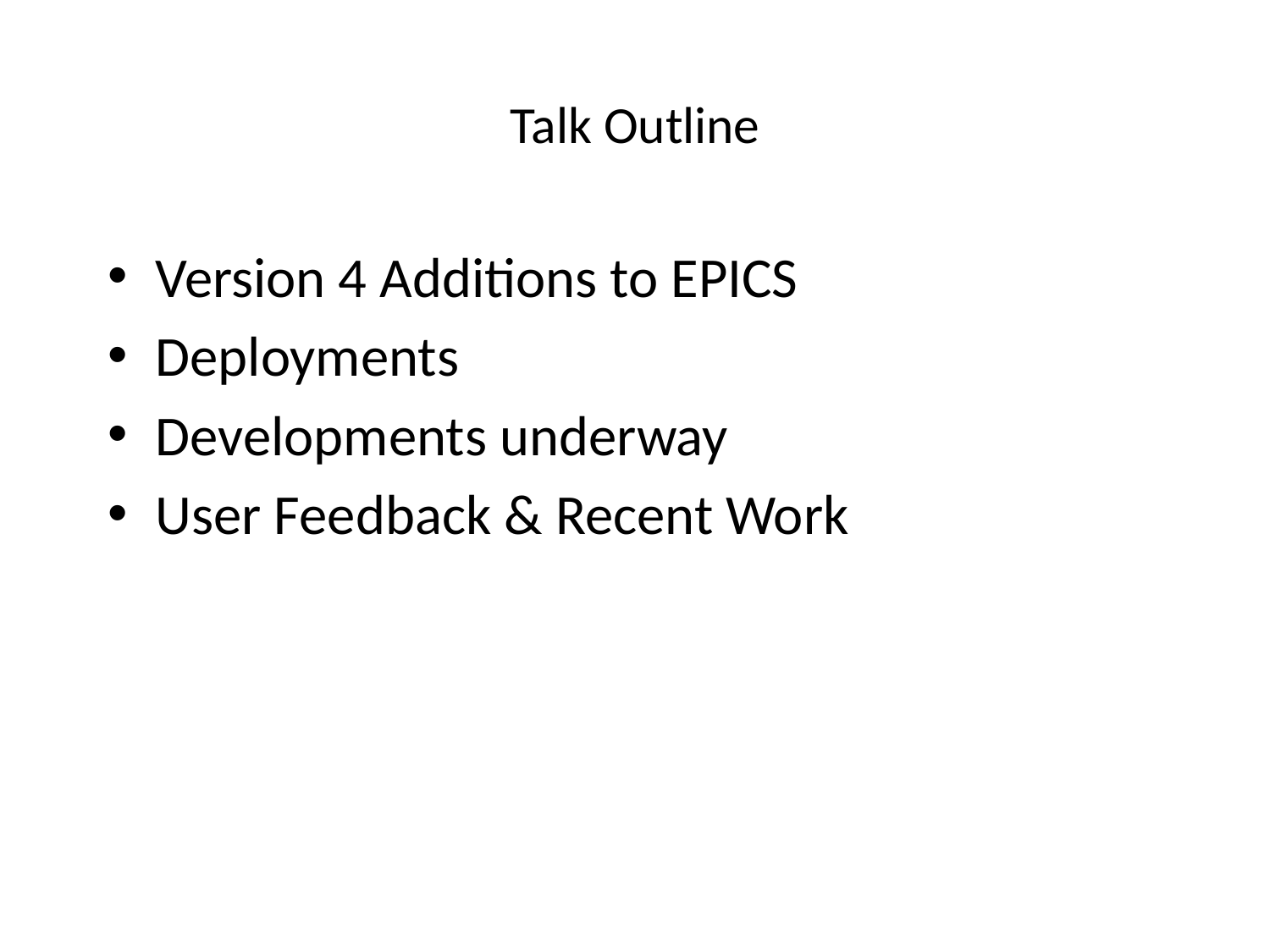

# Talk Outline
Version 4 Additions to EPICS
Deployments
Developments underway
User Feedback & Recent Work